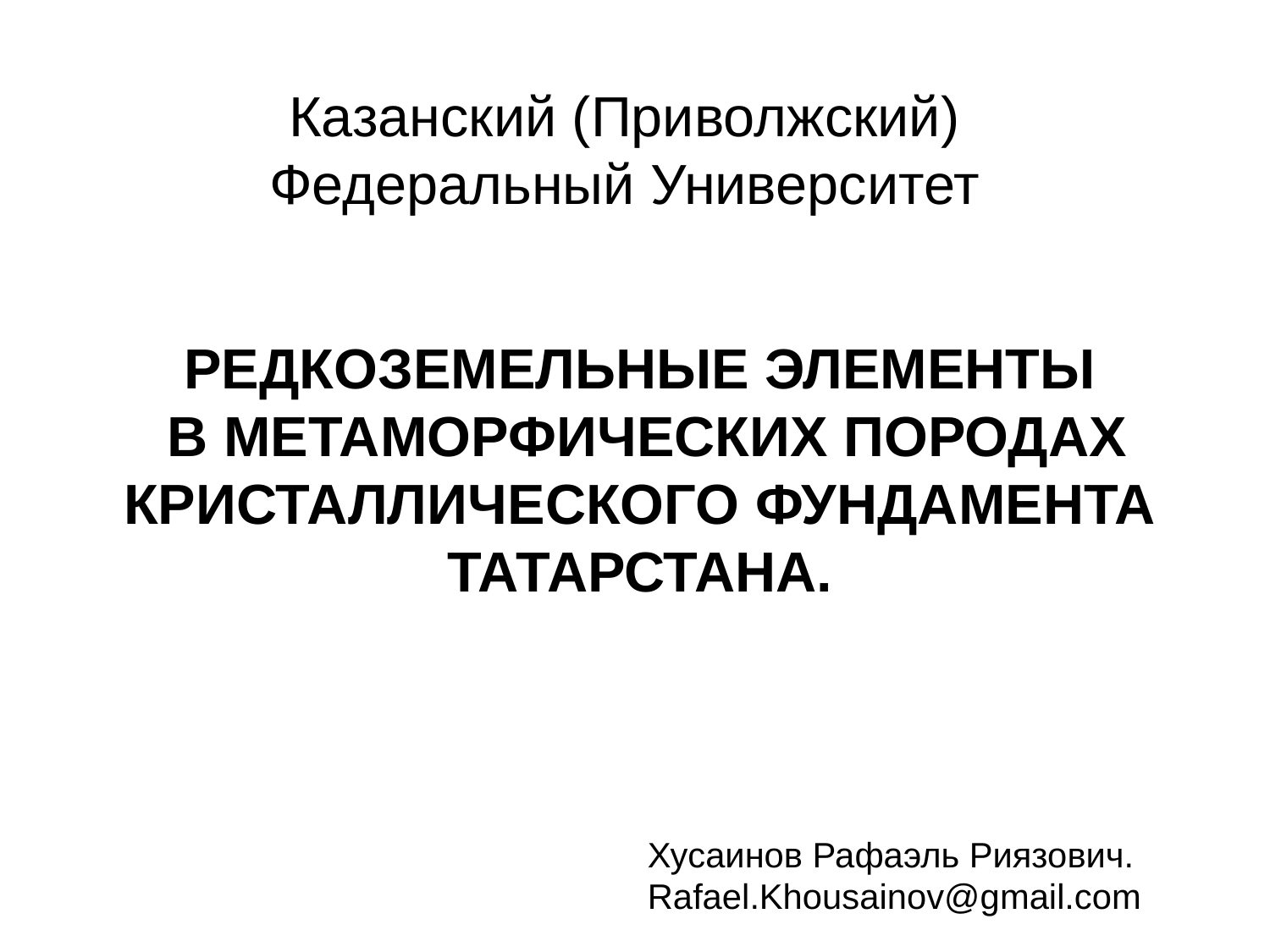

# Казанский (Приволжский) Федеральный Университет
Редкоземельные элементы
 в метаморфических породах кристаллического фундамента Татарстана.
Хусаинов Рафаэль Риязович.
Rafael.Khousainov@gmail.com